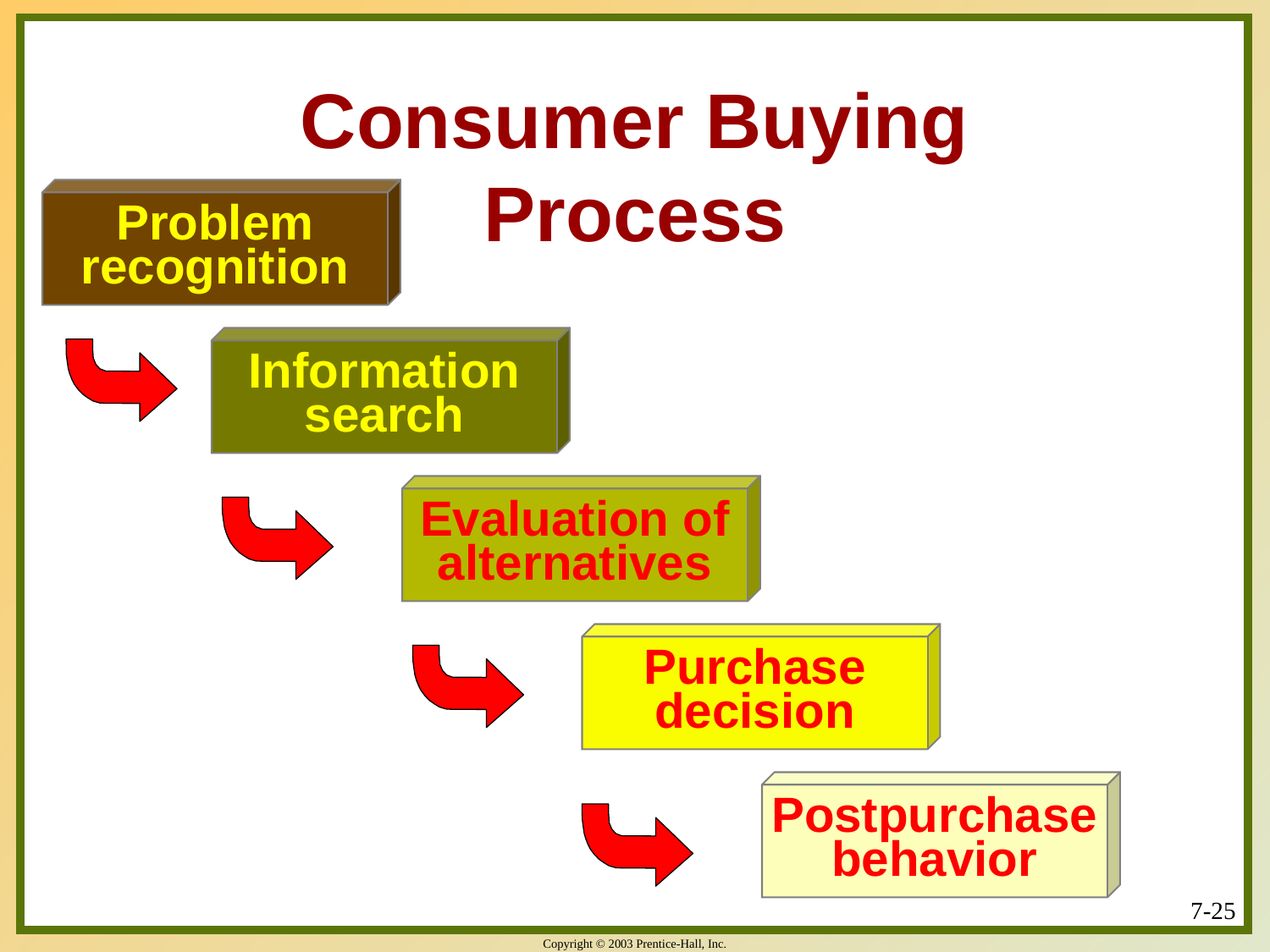

# Consumer Buying Process
Problem
recognition
Information
search

Evaluation of
alternatives

Purchase
decision

Postpurchase
behavior

7-25